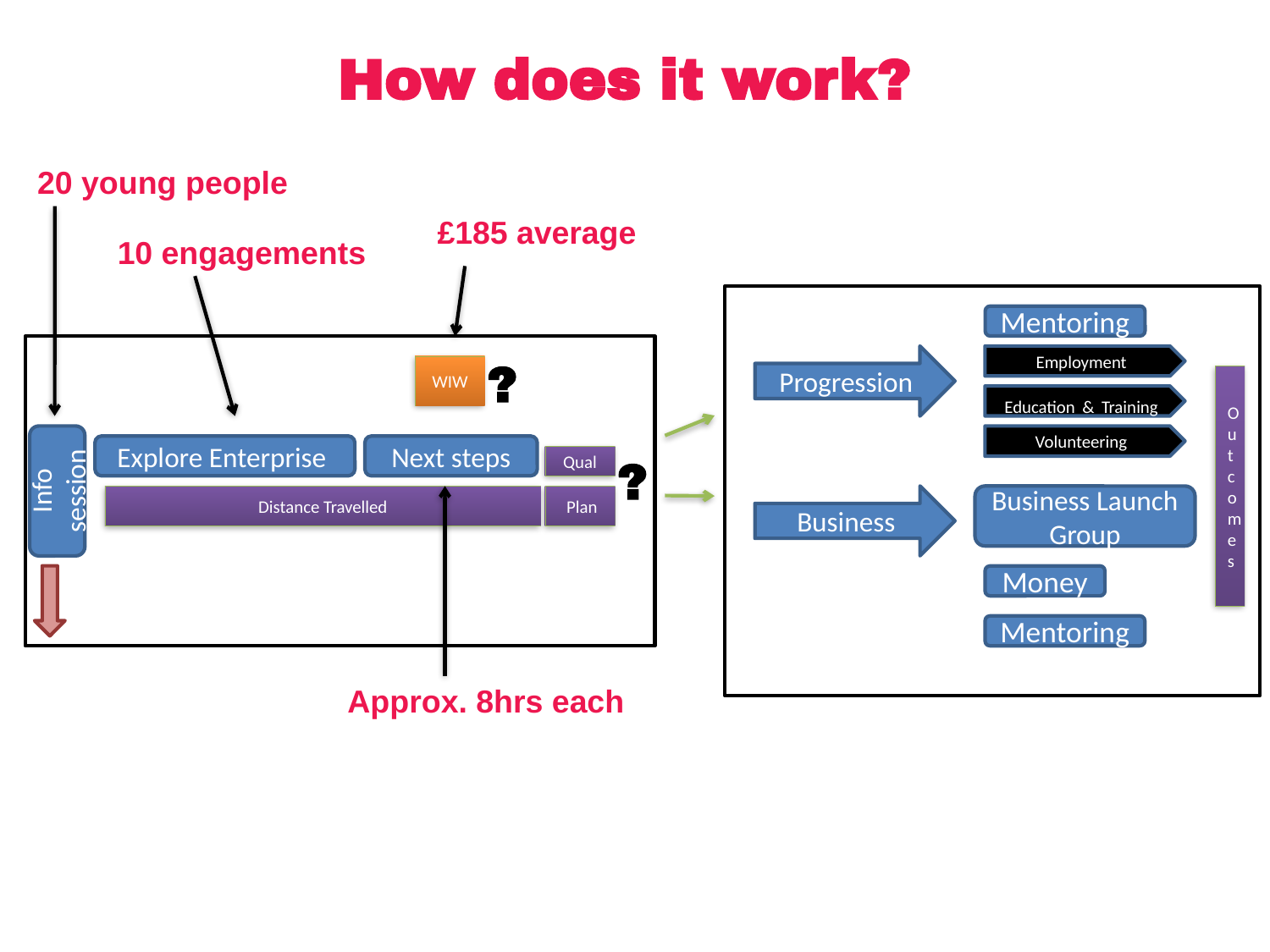

How does it work?
20 young people
£185 average
10 engagements

Mentoring

?
Progression
Employment
WIW
Outcome
s
Education & Training

Info session
Volunteering
Explore Enterprise
Next steps
?
Qual
Distance Travelled
 Plan
Business
Business Launch Group
Money

Mentoring
Approx. 8hrs each